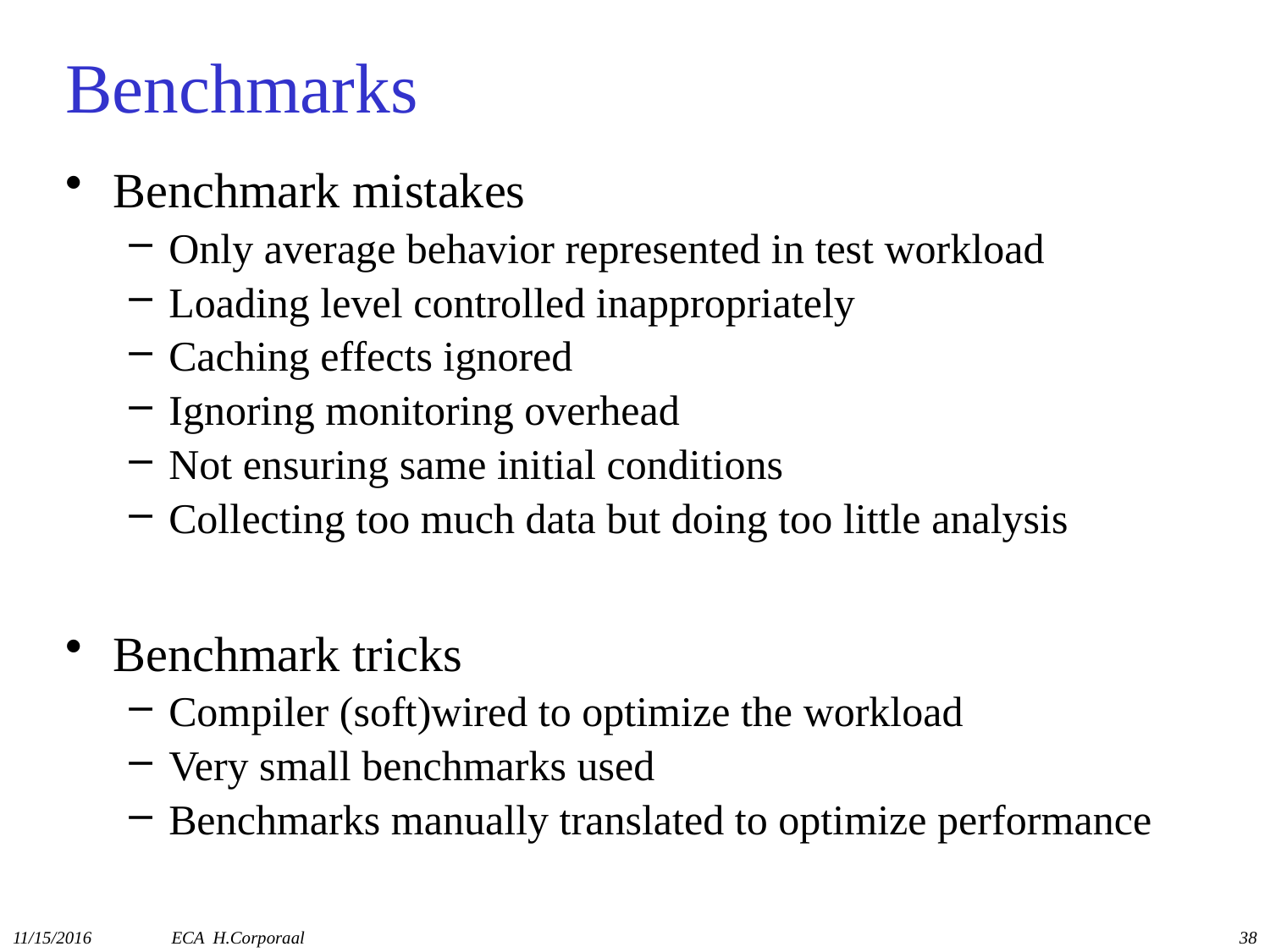

# Benchmarks
Benchmark mistakes
Only average behavior represented in test workload
Loading level controlled inappropriately
Caching effects ignored
Ignoring monitoring overhead
Not ensuring same initial conditions
Collecting too much data but doing too little analysis

Benchmark tricks
Compiler (soft)wired to optimize the workload
Very small benchmarks used
Benchmarks manually translated to optimize performance
11/15/2016
ECA  H.Corporaal
38